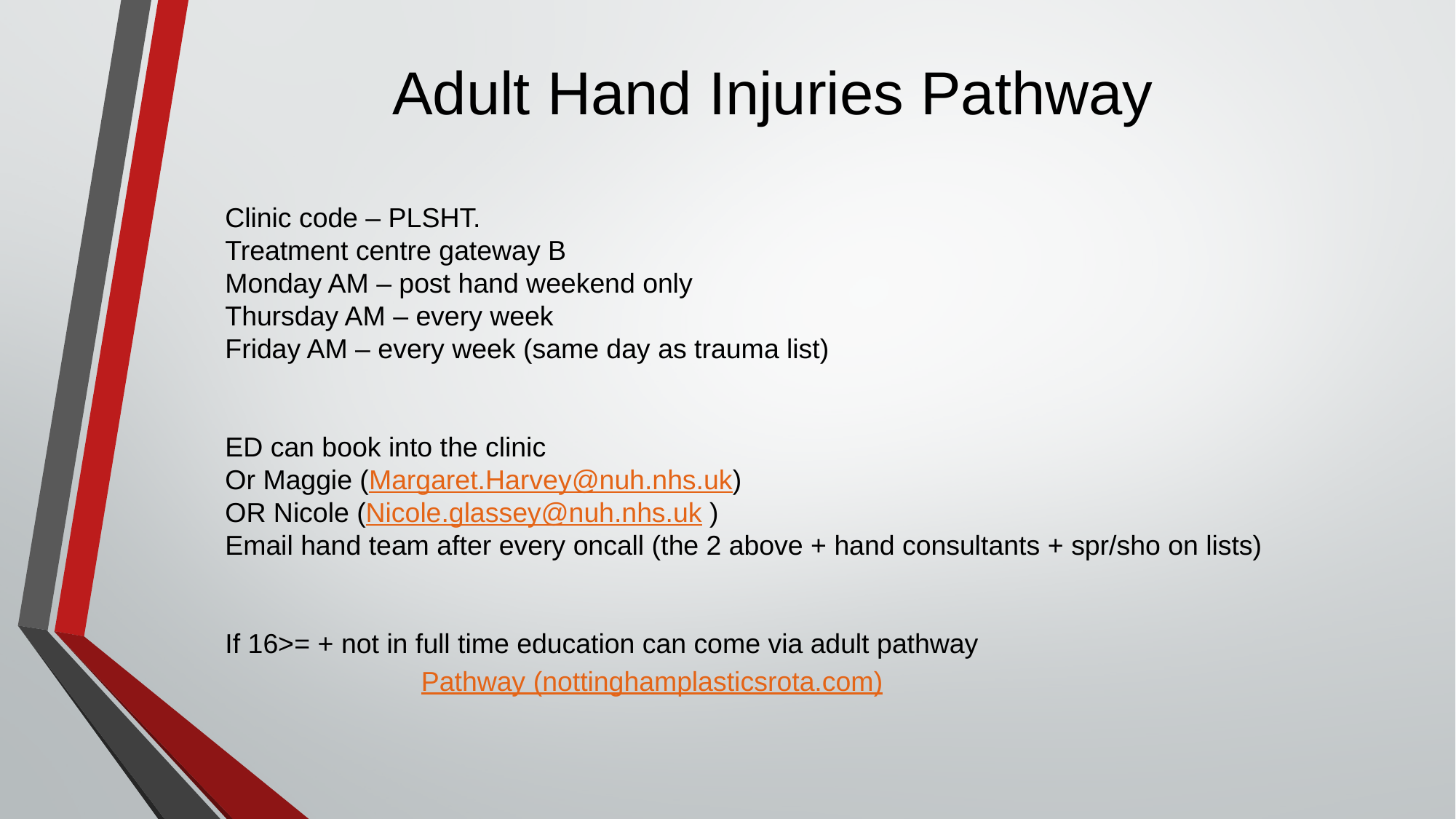

Adult Hand Injuries Pathway
Clinic code – PLSHT.
Treatment centre gateway B
Monday AM – post hand weekend only
Thursday AM – every week
Friday AM – every week (same day as trauma list)

ED can book into the clinic
Or Maggie (Margaret.Harvey@nuh.nhs.uk)
OR Nicole (Nicole.glassey@nuh.nhs.uk )
Email hand team after every oncall (the 2 above + hand consultants + spr/sho on lists)

If 16>= + not in full time education can come via adult pathway
Pathway (nottinghamplasticsrota.com)